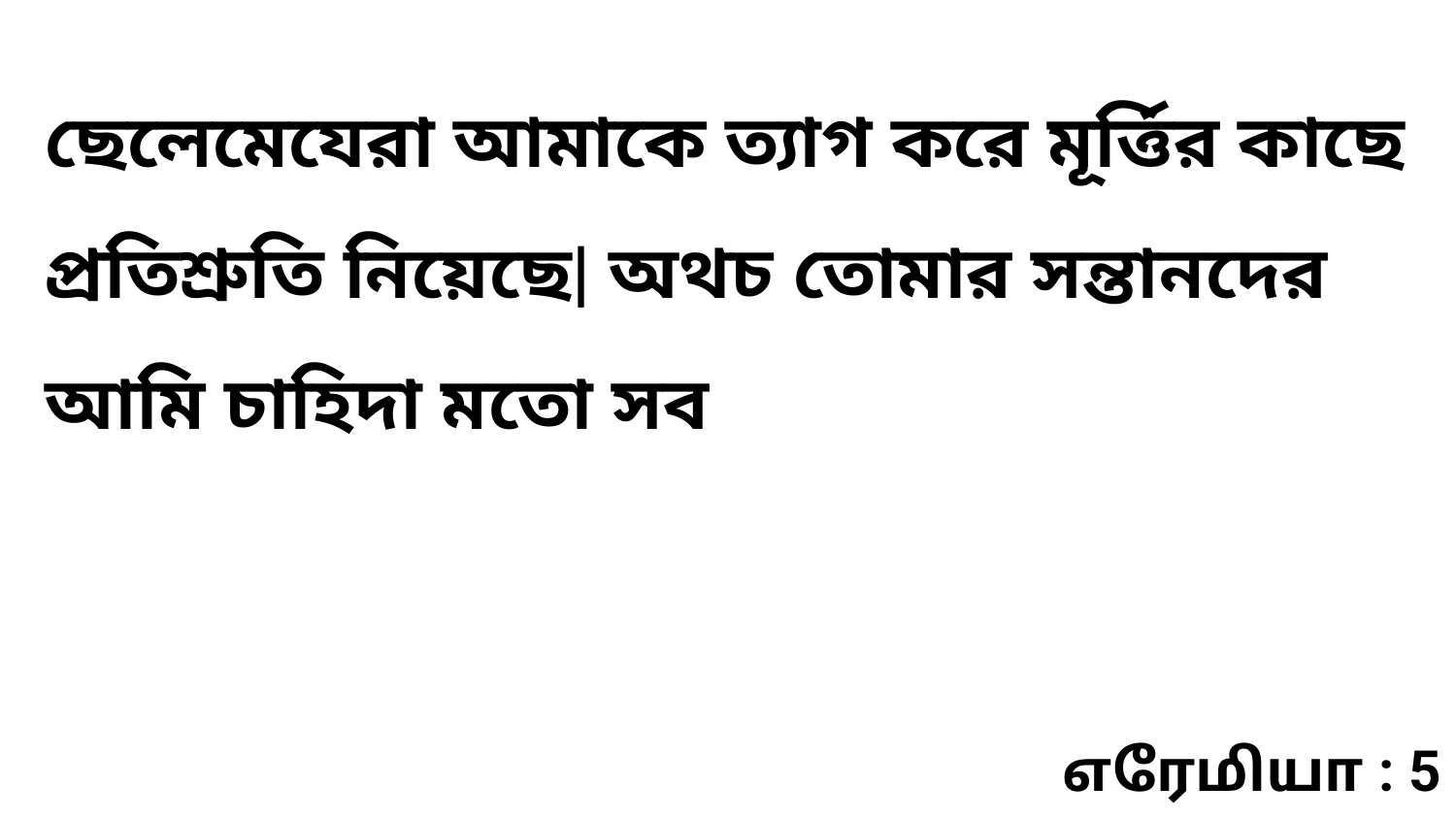

ছেলেমেযেরা আমাকে ত্যাগ করে মূর্ত্তির কাছে প্রতিশ্রুতি নিয়েছে| অথচ তোমার সন্তানদের আমি চাহিদা মতো সব
எரேமியா : 5